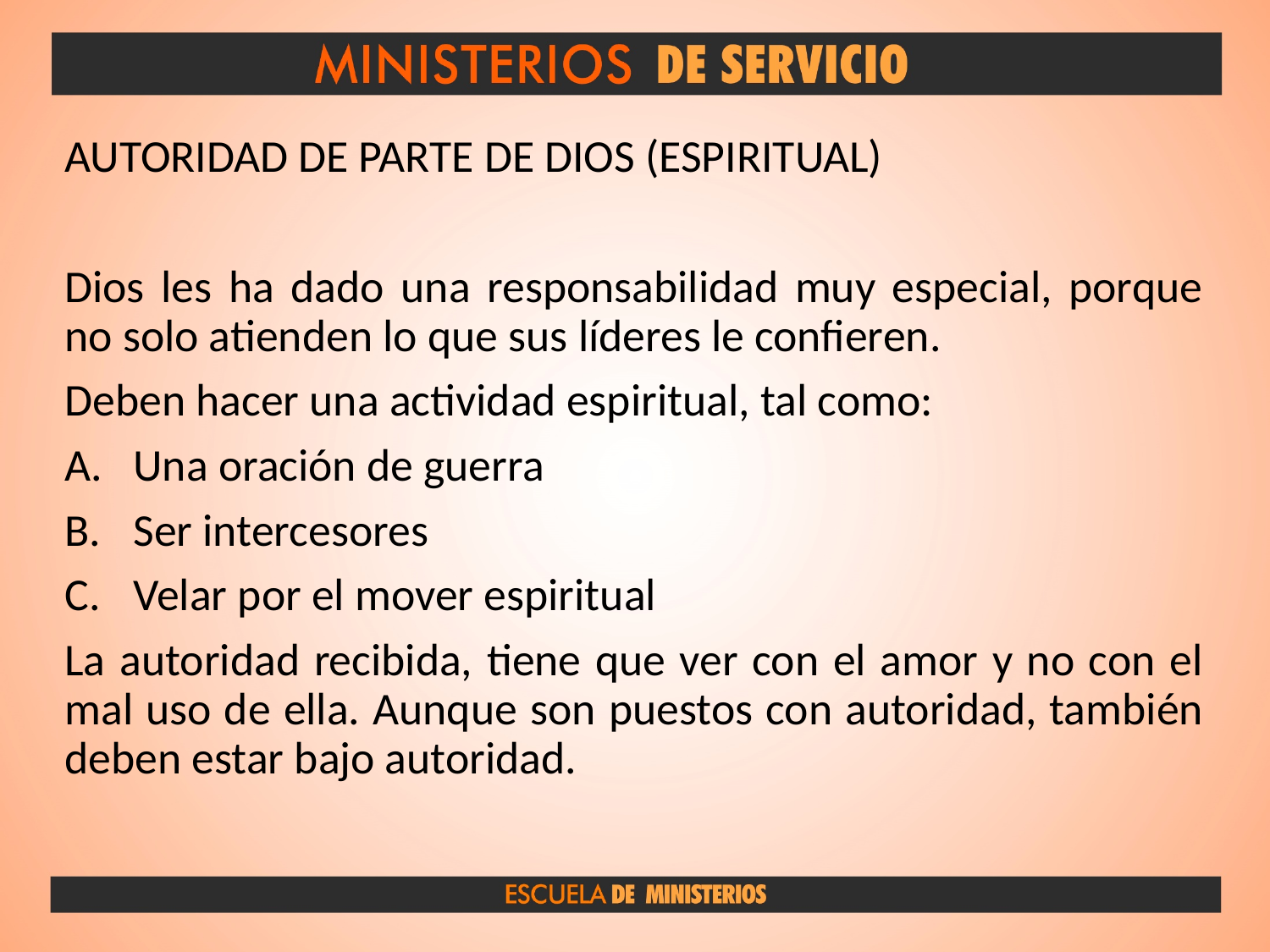

AUTORIDAD DE PARTE DE DIOS (ESPIRITUAL)

Dios les ha dado una responsabilidad muy especial, porque no solo atienden lo que sus líderes le confieren.
Deben hacer una actividad espiritual, tal como:
Una oración de guerra
Ser intercesores
Velar por el mover espiritual
La autoridad recibida, tiene que ver con el amor y no con el mal uso de ella. Aunque son puestos con autoridad, también deben estar bajo autoridad.